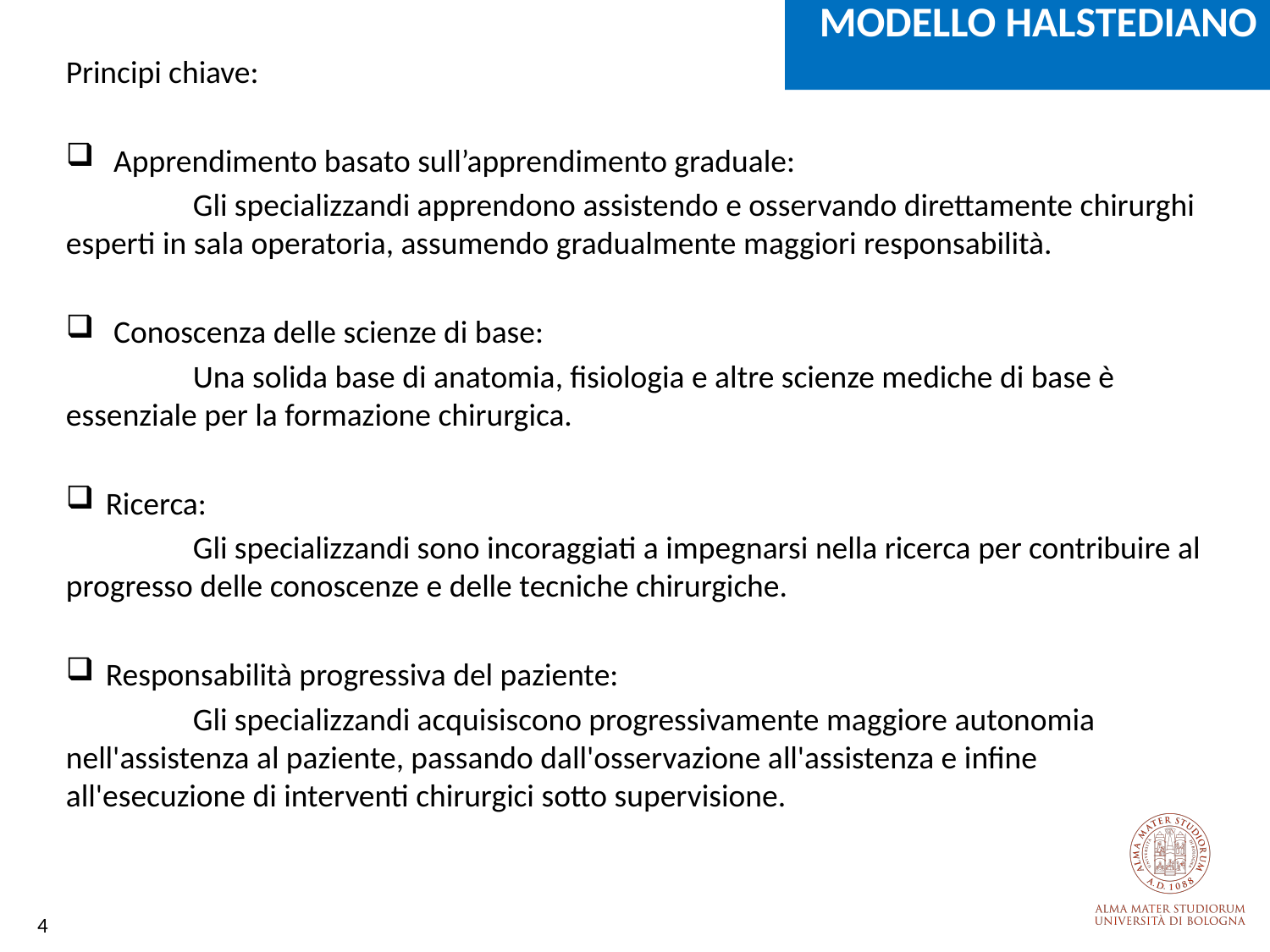

MODELLO HALSTEDIANO
Principi chiave:

Apprendimento basato sull’apprendimento graduale:
	Gli specializzandi apprendono assistendo e osservando direttamente chirurghi esperti in sala operatoria, assumendo gradualmente maggiori responsabilità.

Conoscenza delle scienze di base:
	Una solida base di anatomia, fisiologia e altre scienze mediche di base è essenziale per la formazione chirurgica.

Ricerca:
	Gli specializzandi sono incoraggiati a impegnarsi nella ricerca per contribuire al progresso delle conoscenze e delle tecniche chirurgiche.

Responsabilità progressiva del paziente:
	Gli specializzandi acquisiscono progressivamente maggiore autonomia nell'assistenza al paziente, passando dall'osservazione all'assistenza e infine all'esecuzione di interventi chirurgici sotto supervisione.